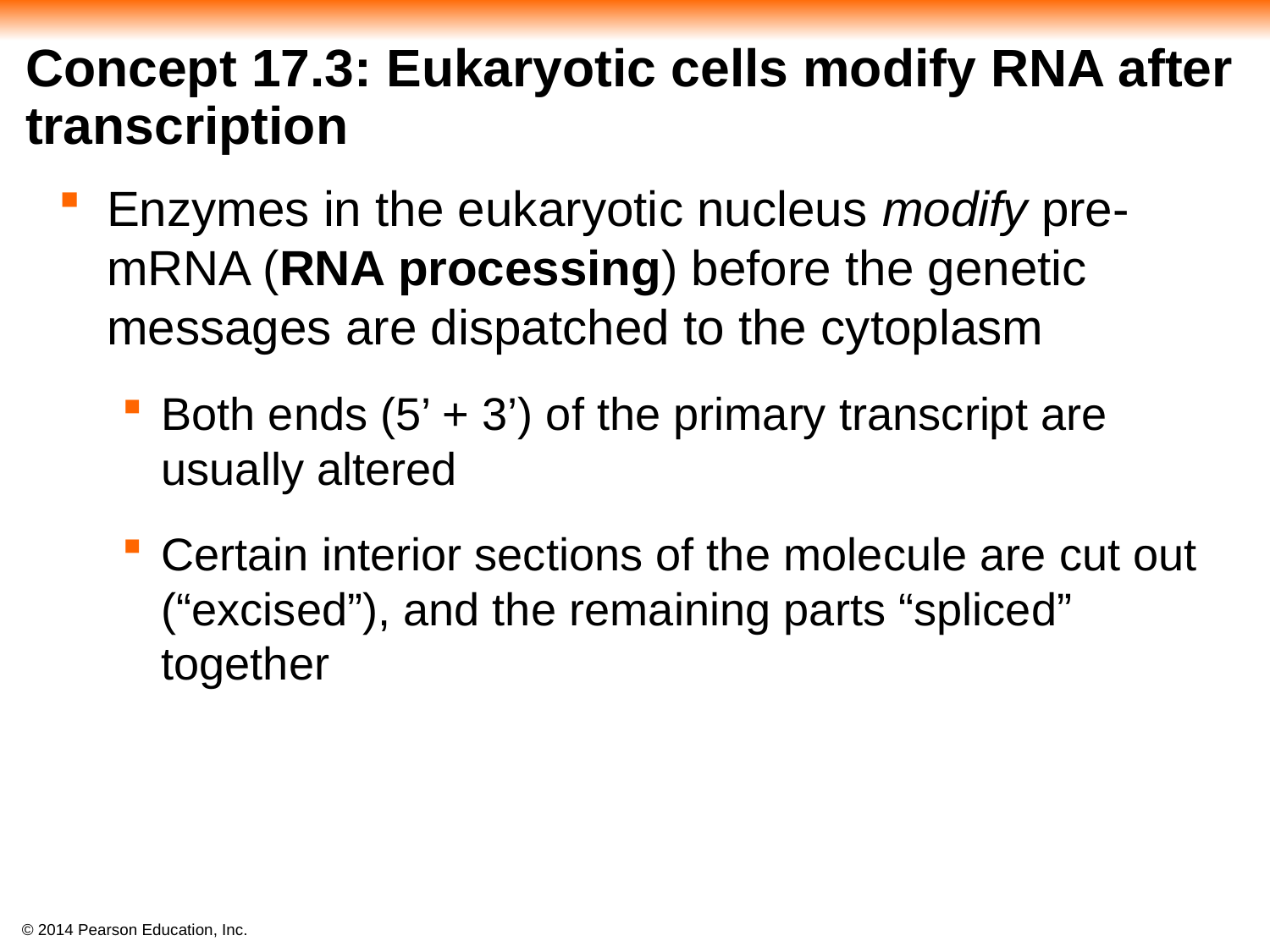

# Concept 17.3: Eukaryotic cells modify RNA after transcription
Enzymes in the eukaryotic nucleus modify pre-mRNA (RNA processing) before the genetic messages are dispatched to the cytoplasm
Both ends (5’ + 3’) of the primary transcript are usually altered
Certain interior sections of the molecule are cut out (“excised”), and the remaining parts “spliced” together